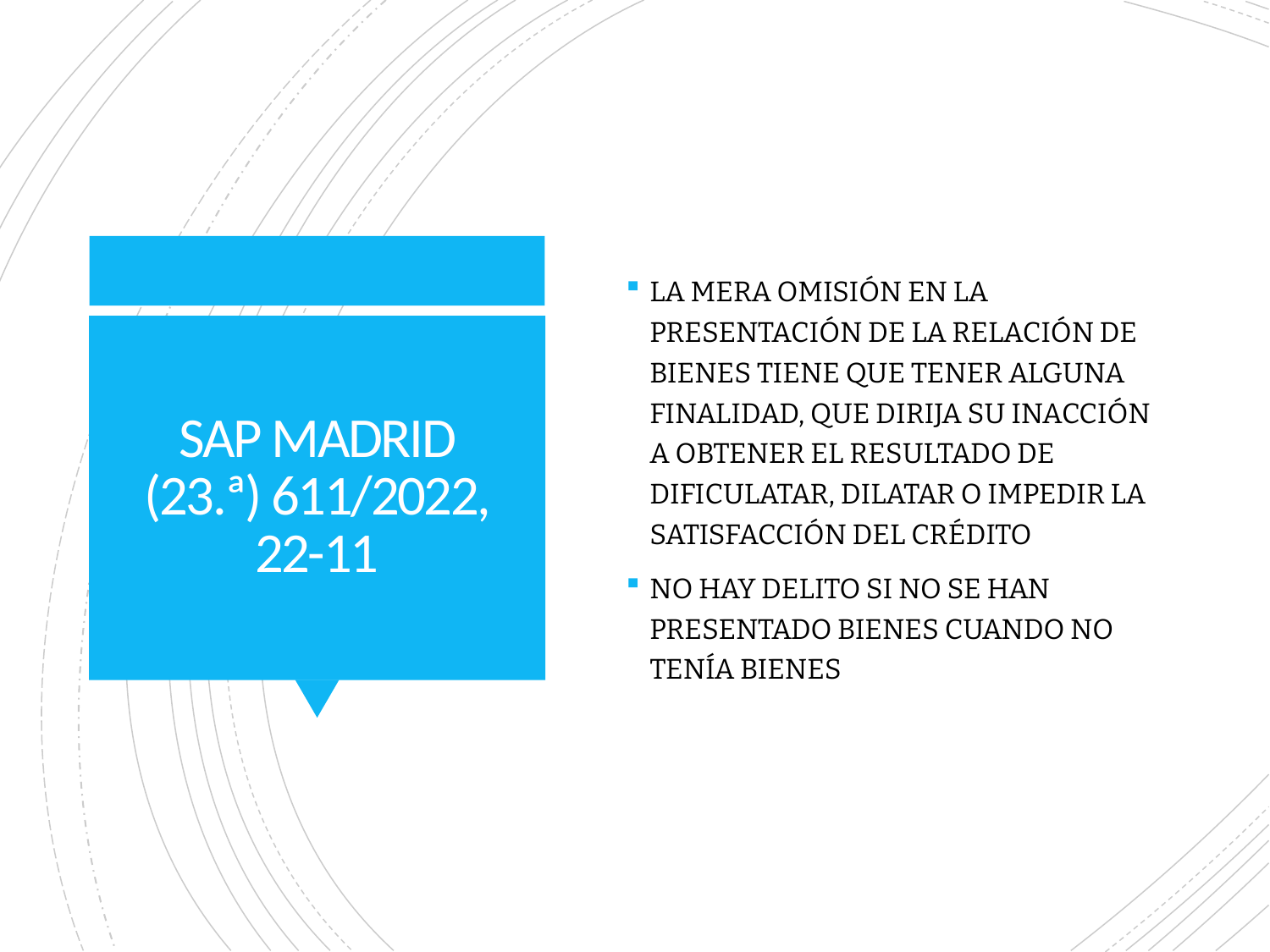

LA MERA OMISIÓN EN LA PRESENTACIÓN DE LA RELACIÓN DE BIENES TIENE QUE TENER ALGUNA FINALIDAD, QUE DIRIJA SU INACCIÓN A OBTENER EL RESULTADO DE DIFICULATAR, DILATAR O IMPEDIR LA SATISFACCIÓN DEL CRÉDITO
NO HAY DELITO SI NO SE HAN PRESENTADO BIENES CUANDO NO TENÍA BIENES
# SAP MADRID (23.ª) 611/2022, 22-11